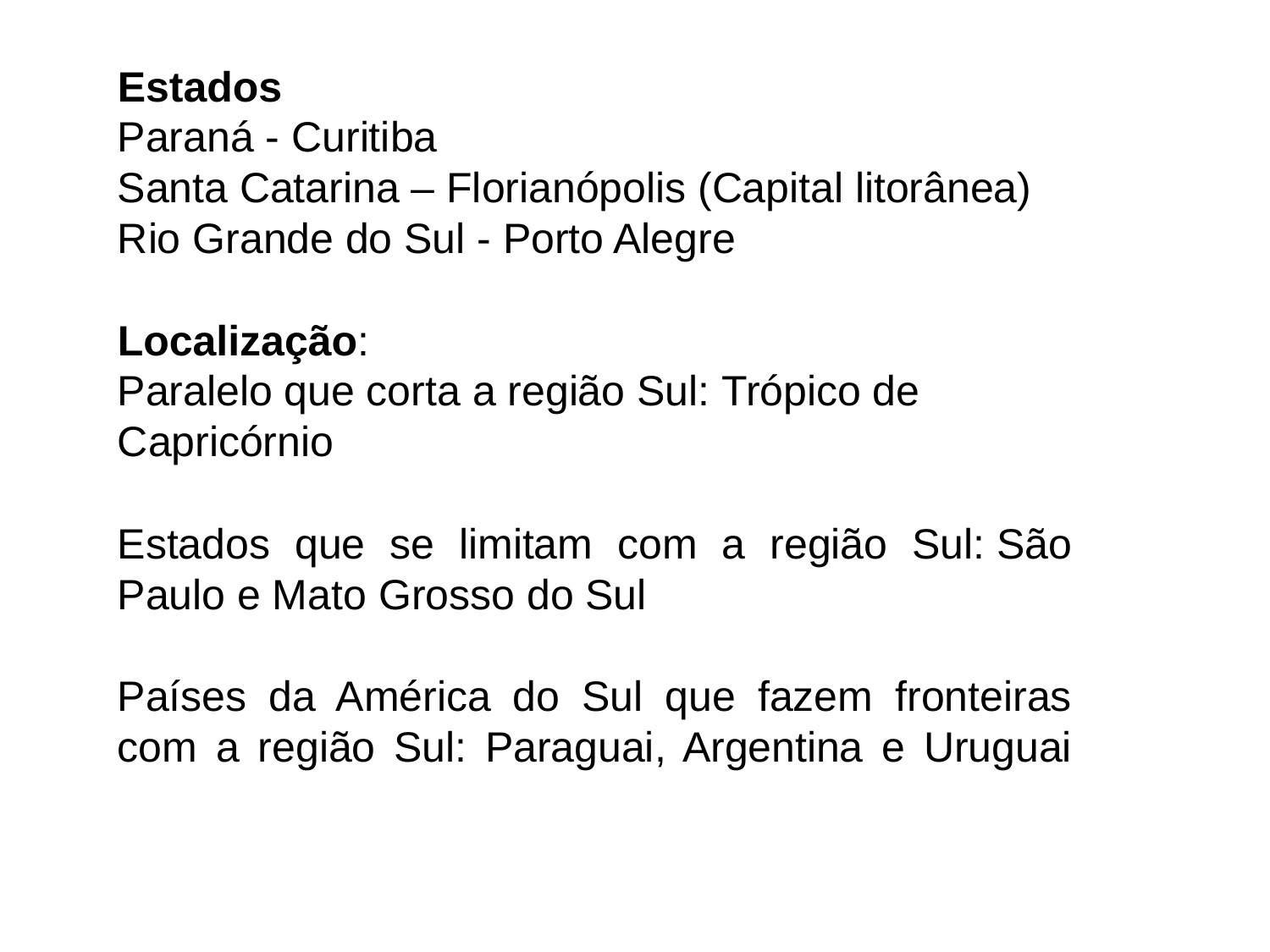

# Estados Paraná - Curitiba
Santa Catarina – Florianópolis (Capital litorânea)
Rio Grande do Sul - Porto Alegre
Localização:
Paralelo que corta a região Sul: Trópico de Capricórnio
Estados que se limitam com a região Sul: São Paulo e Mato Grosso do Sul
Países da América do Sul que fazem fronteiras com a região Sul: Paraguai, Argentina e Uruguai